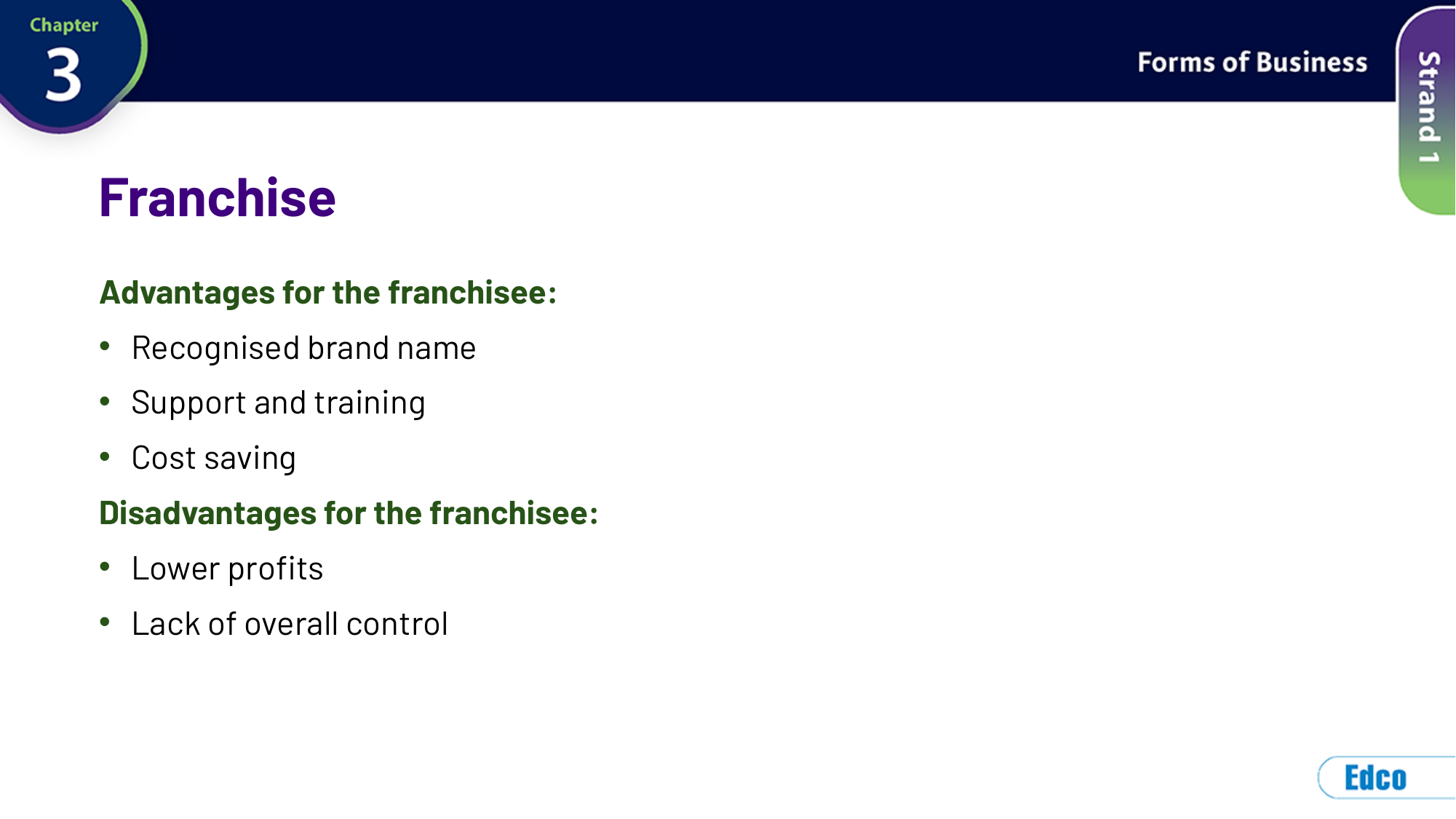

# Franchise
Advantages for the franchisee:
Recognised brand name
Support and training
Cost saving
Disadvantages for the franchisee:
Lower profits
Lack of overall control